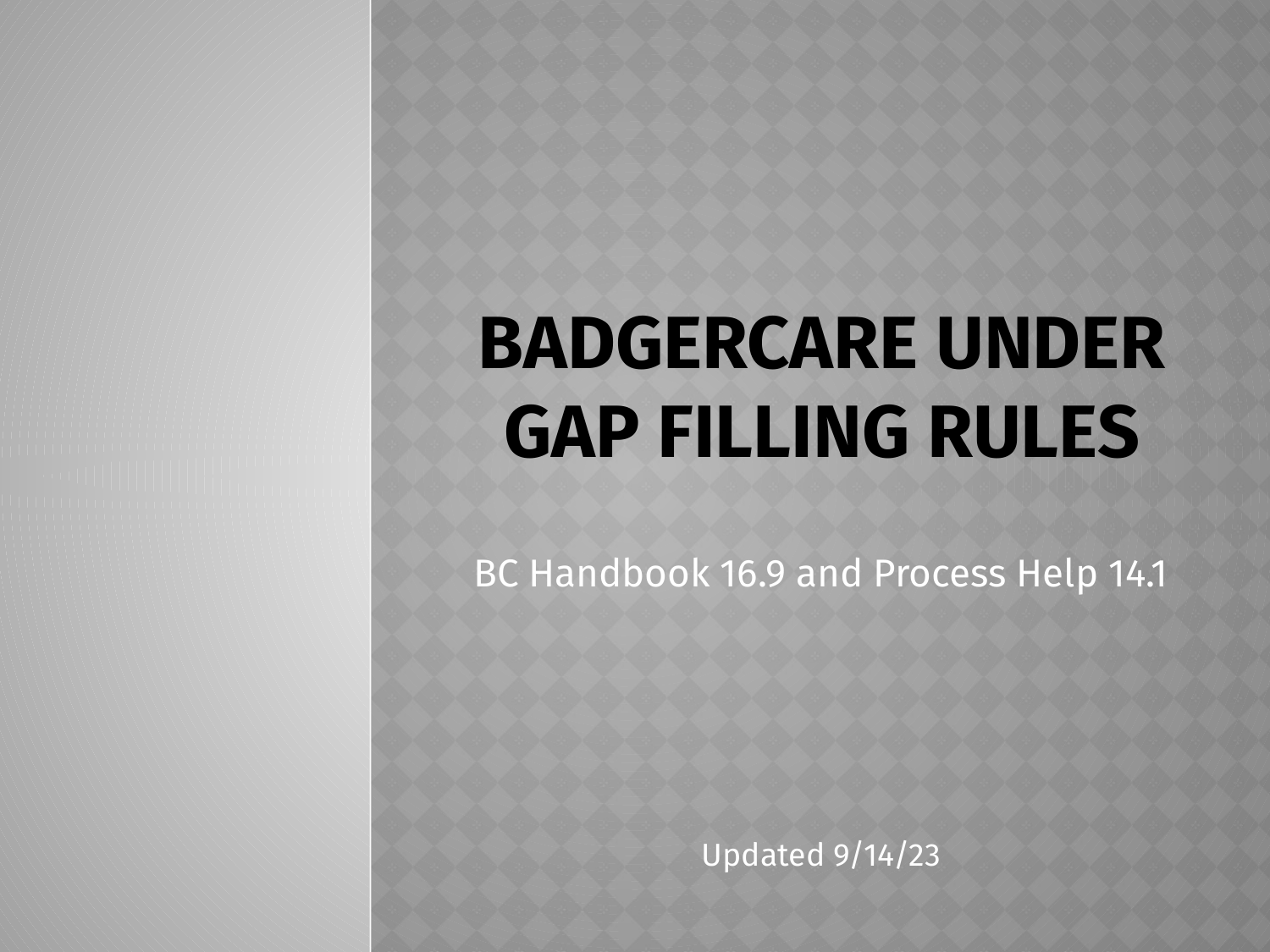

# BadgerCare under Gap Filling Rules

BC Handbook 16.9 and Process Help 14.1

Updated 9/14/23